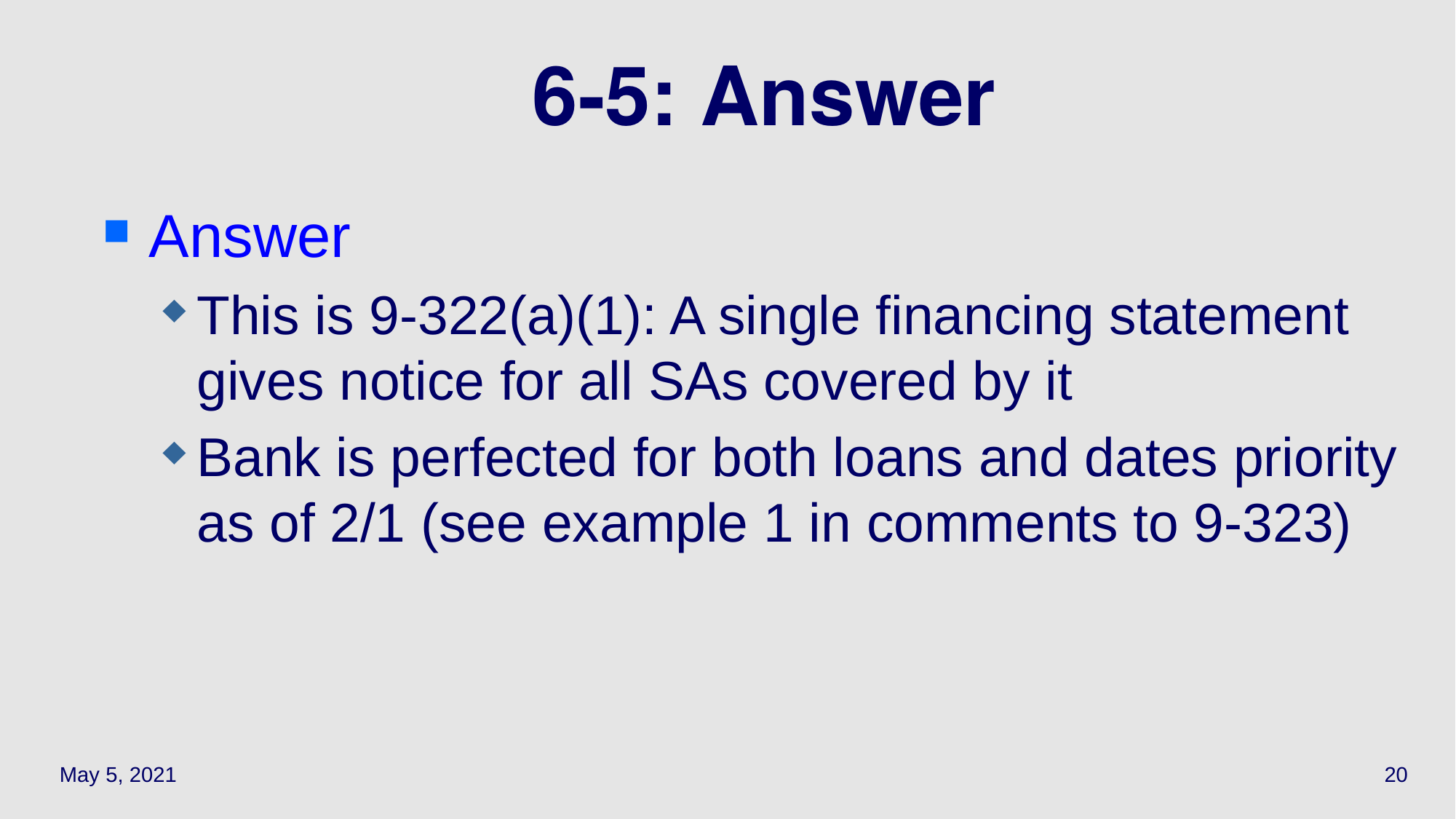

Answer
This is 9-322(a)(1): A single financing statement gives notice for all SAs covered by it
Bank is perfected for both loans and dates priority as of 2/1 (see example 1 in comments to 9-323)
# 6‑5: Answer
May 5, 2021
20